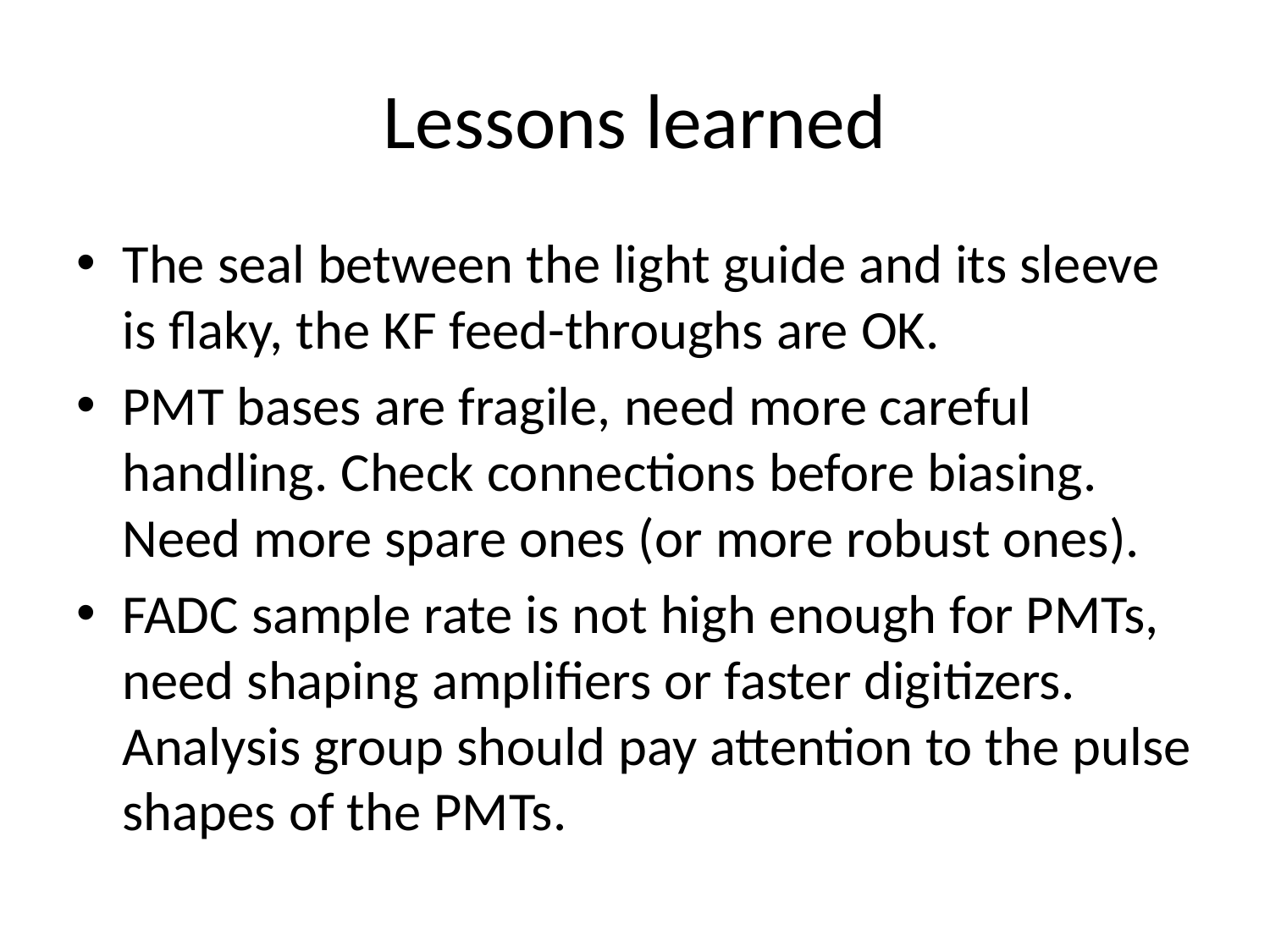

# Lessons learned
The seal between the light guide and its sleeve is flaky, the KF feed-throughs are OK.
PMT bases are fragile, need more careful handling. Check connections before biasing. Need more spare ones (or more robust ones).
FADC sample rate is not high enough for PMTs, need shaping amplifiers or faster digitizers. Analysis group should pay attention to the pulse shapes of the PMTs.